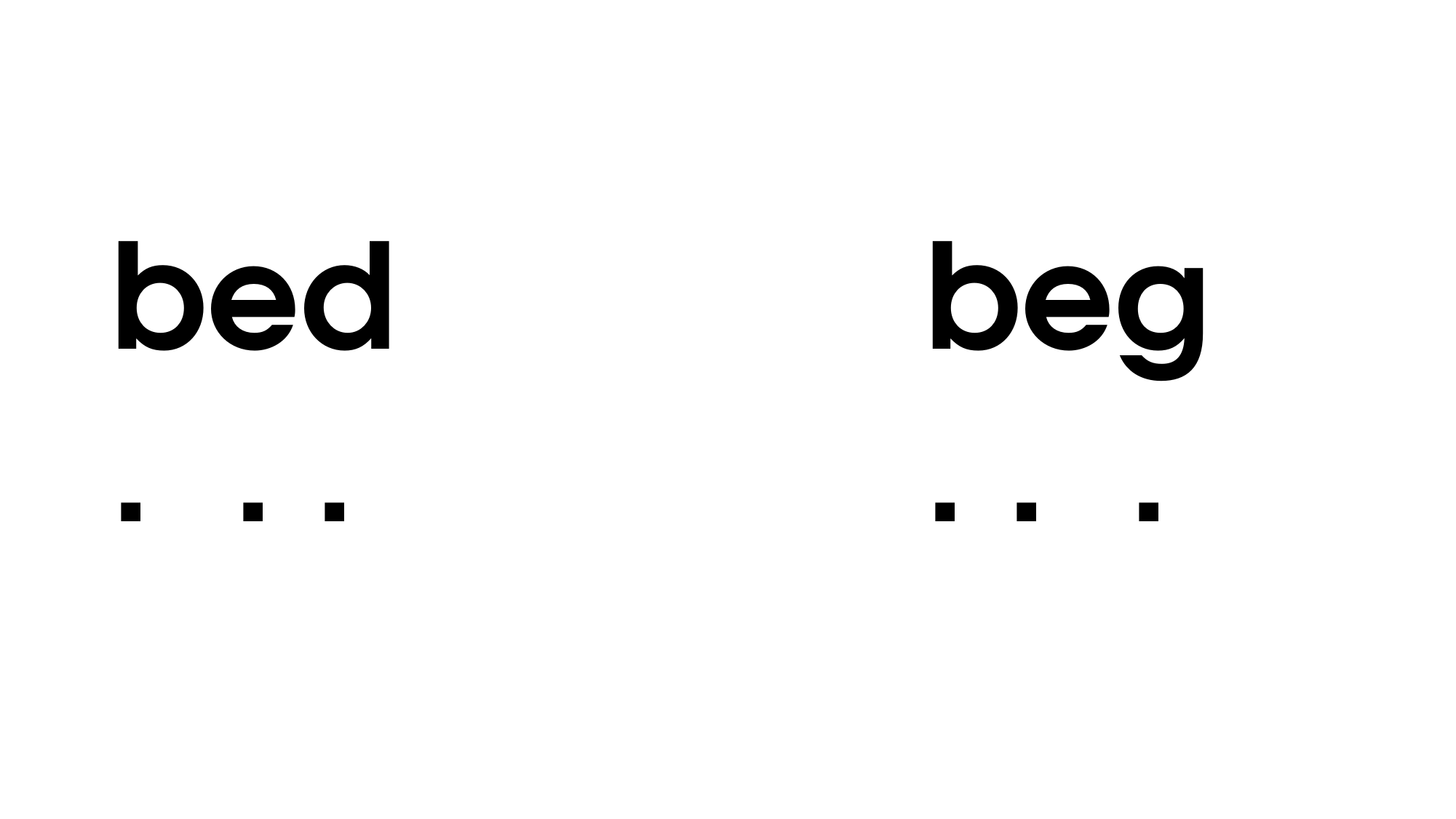

bed             beg
.  . .              . .  .